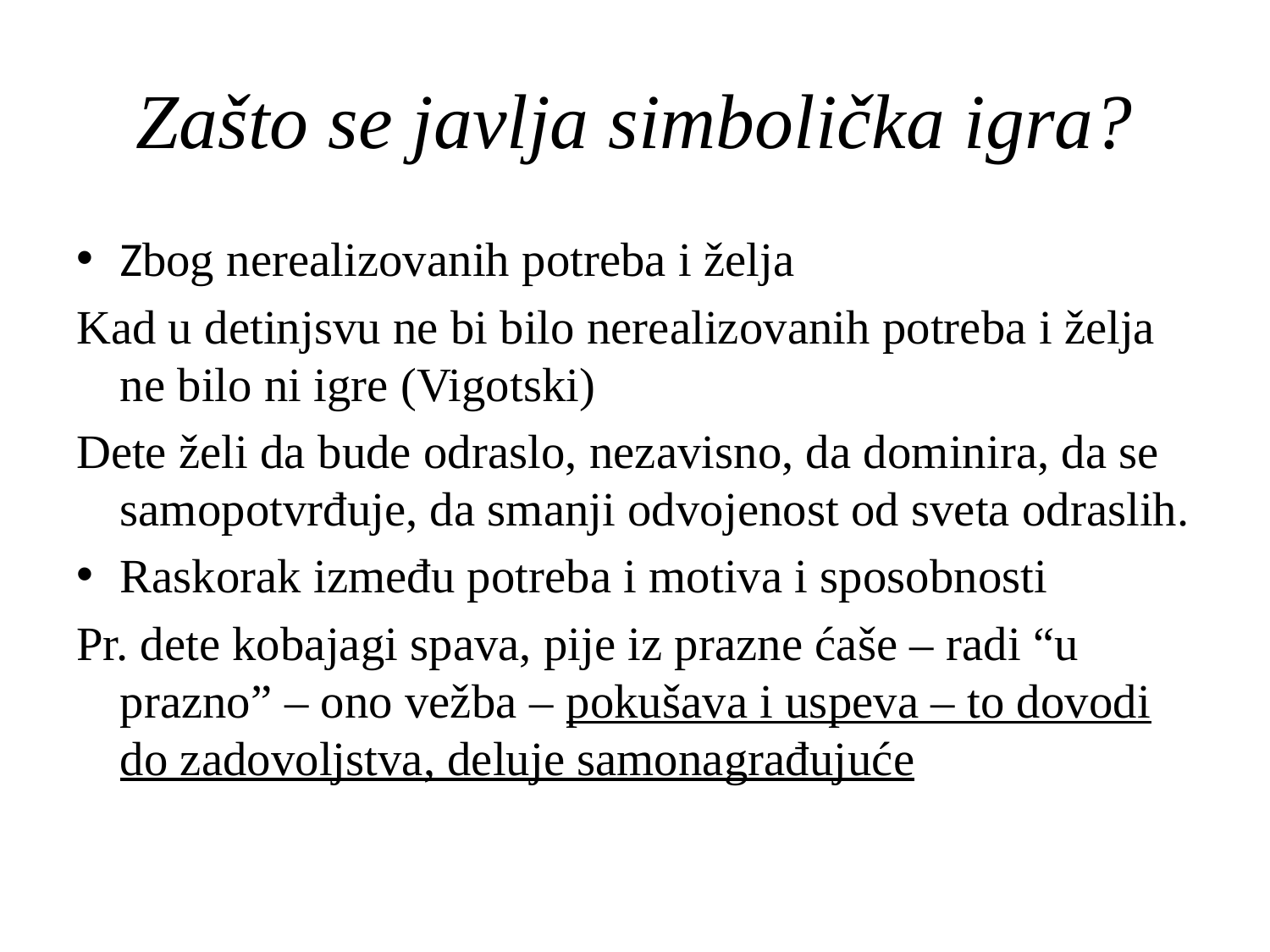

# Zašto se javlja simbolička igra?
Zbog nerealizovanih potreba i želja
Kad u detinjsvu ne bi bilo nerealizovanih potreba i želja ne bilo ni igre (Vigotski)
Dete želi da bude odraslo, nezavisno, da dominira, da se samopotvrđuje, da smanji odvojenost od sveta odraslih.
Raskorak između potreba i motiva i sposobnosti
Pr. dete kobajagi spava, pije iz prazne ćaše – radi “u prazno” – ono vežba – pokušava i uspeva – to dovodi do zadovoljstva, deluje samonagrađujuće